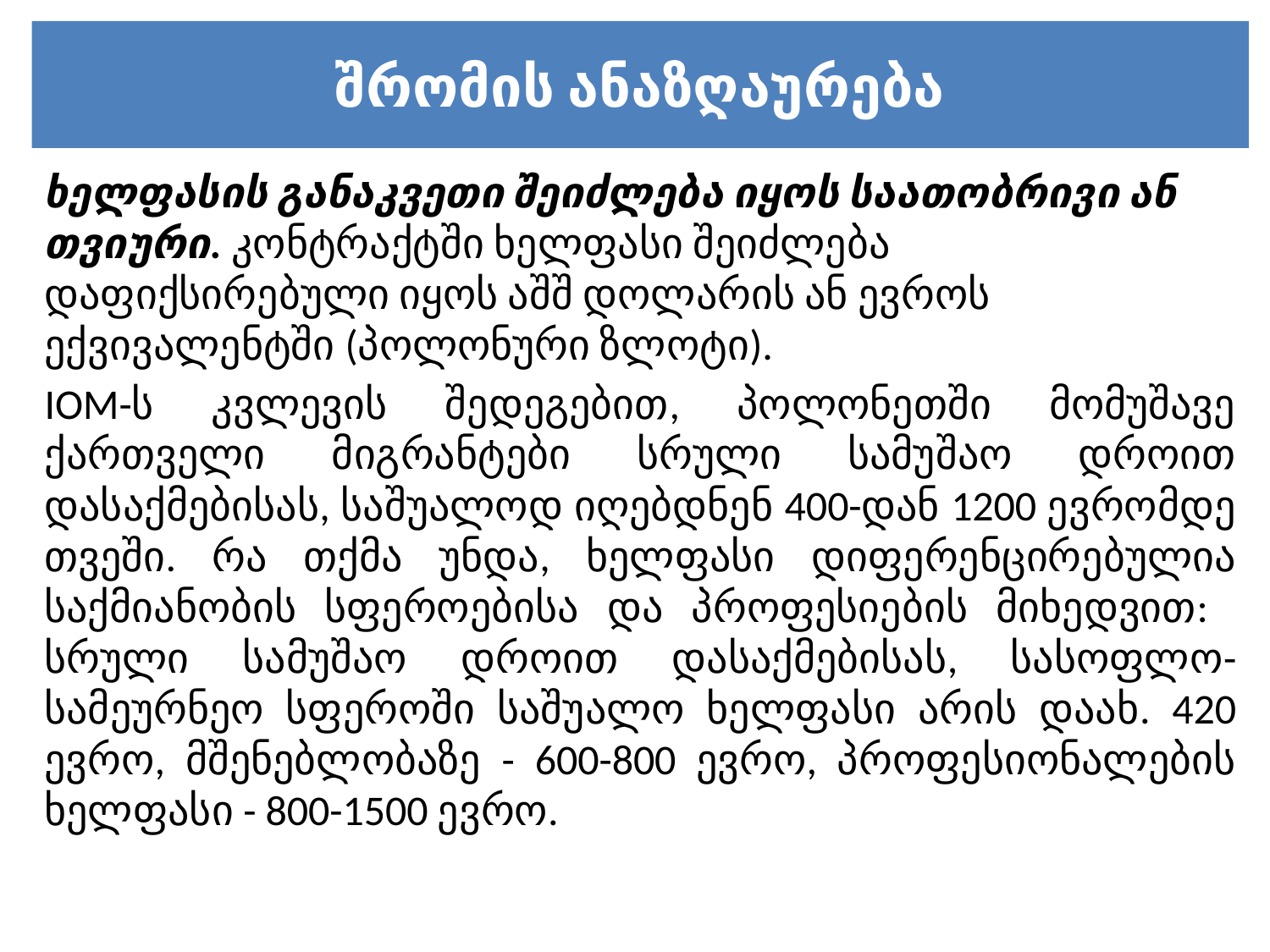

# შრომის ანაზღაურება
ხელფასის განაკვეთი შეიძლება იყოს საათობრივი ან თვიური. კონტრაქტში ხელფასი შეიძლება დაფიქსირებული იყოს აშშ დოლარის ან ევროს ექვივალენტში (პოლონური ზლოტი).
IOM-ს კვლევის შედეგებით, პოლონეთში მომუშავე ქართველი მიგრანტები სრული სამუშაო დროით დასაქმებისას, საშუალოდ იღებდნენ 400-დან 1200 ევრომდე თვეში. რა თქმა უნდა, ხელფასი დიფერენცირებულია საქმიანობის სფეროებისა და პროფესიების მიხედვით:  სრული სამუშაო დროით დასაქმებისას, სასოფლო-სამეურნეო სფეროში საშუალო ხელფასი არის დაახ. 420 ევრო, მშენებლობაზე - 600-800 ევრო, პროფესიონალების ხელფასი - 800-1500 ევრო.